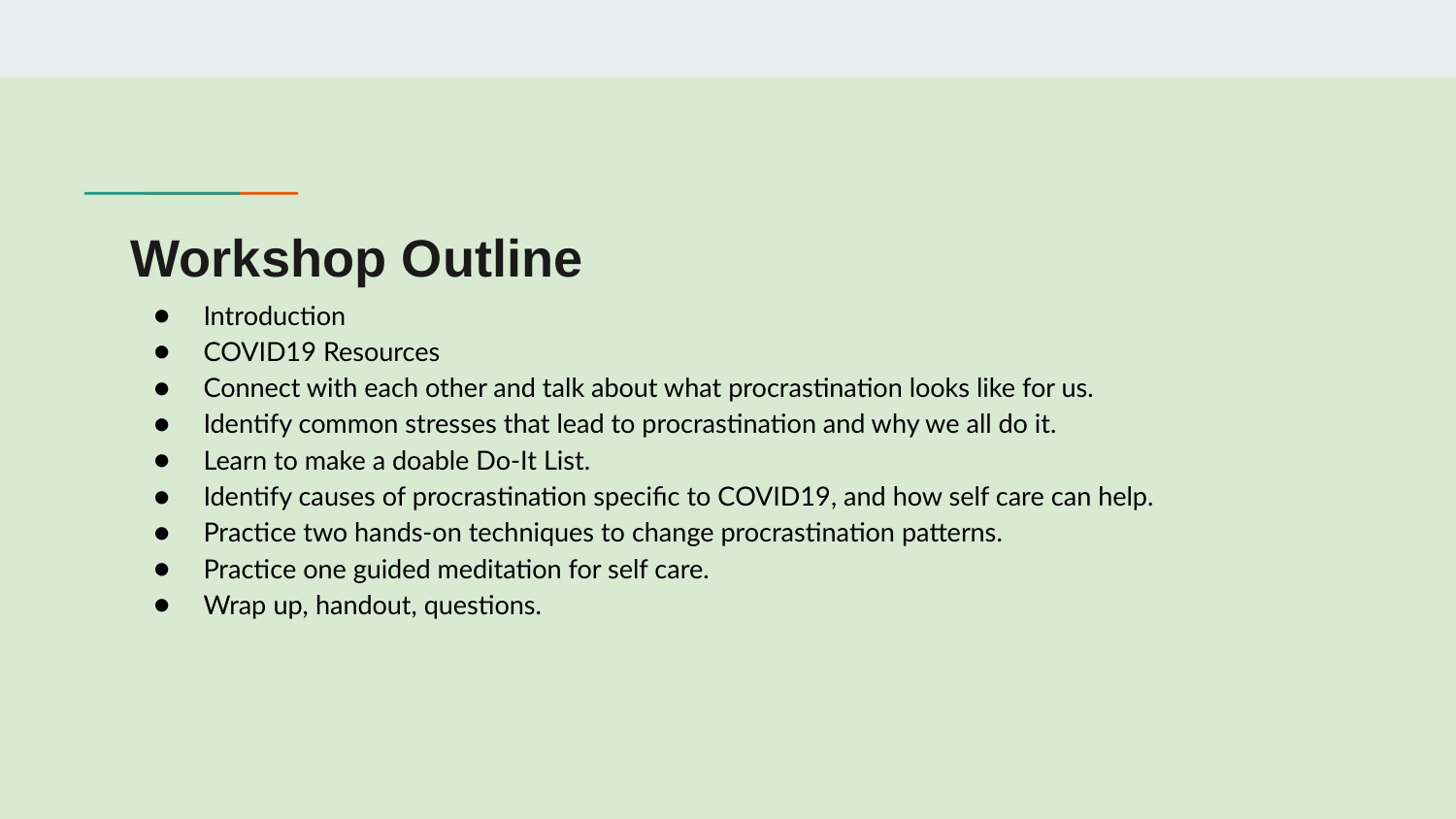

# Workshop Outline
Introduction
COVID19 Resources
Connect with each other and talk about what procrastination looks like for us.
Identify common stresses that lead to procrastination and why we all do it.
Learn to make a doable Do-It List.
Identify causes of procrastination specific to COVID19, and how self care can help.
Practice two hands-on techniques to change procrastination patterns.
Practice one guided meditation for self care.
Wrap up, handout, questions.